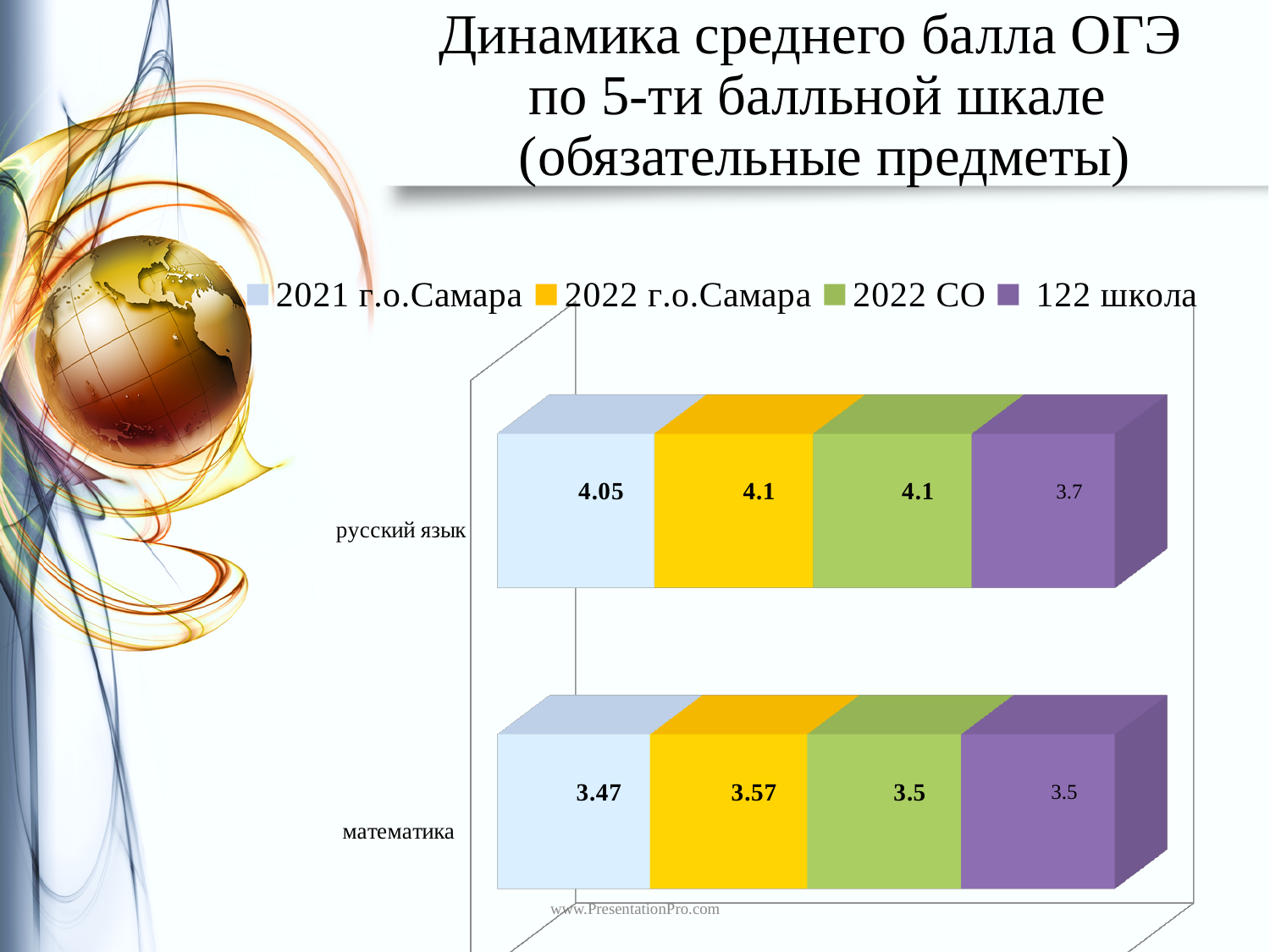

# Динамика среднего балла ОГЭ по 5-ти балльной шкале (обязательные предметы)

[unsupported chart]

www.PresentationPro.com